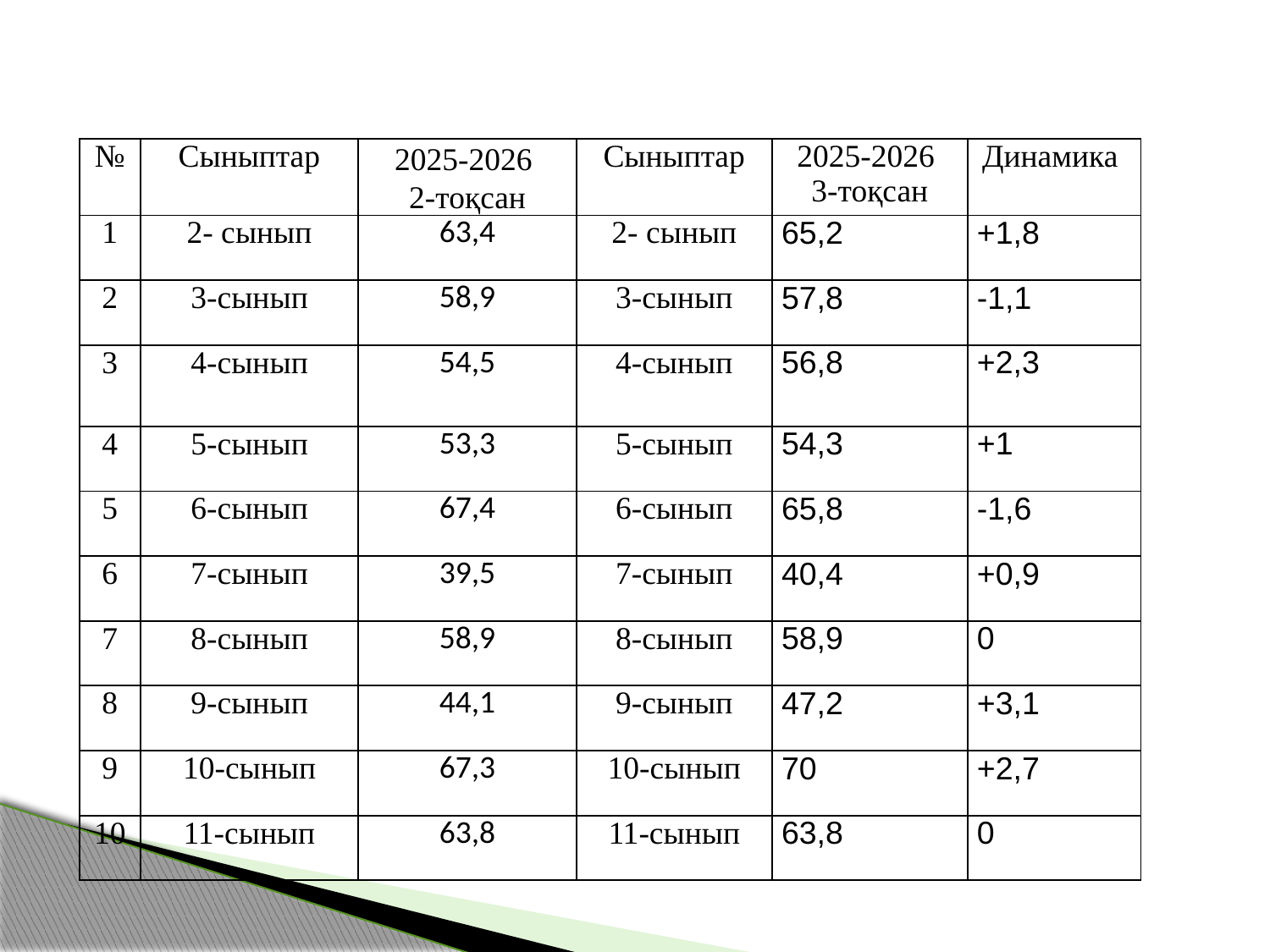

| № | Сыныптар | 2025-2026 2-тоқсан | Сыныптар | 2025-2026 3-тоқсан | Динамика |
| --- | --- | --- | --- | --- | --- |
| 1 | 2- сынып | 63,4 | 2- сынып | 65,2 | +1,8 |
| 2 | 3-сынып | 58,9 | 3-сынып | 57,8 | -1,1 |
| 3 | 4-сынып | 54,5 | 4-сынып | 56,8 | +2,3 |
| 4 | 5-сынып | 53,3 | 5-сынып | 54,3 | +1 |
| 5 | 6-сынып | 67,4 | 6-сынып | 65,8 | -1,6 |
| 6 | 7-сынып | 39,5 | 7-сынып | 40,4 | +0,9 |
| 7 | 8-сынып | 58,9 | 8-сынып | 58,9 | 0 |
| 8 | 9-сынып | 44,1 | 9-сынып | 47,2 | +3,1 |
| 9 | 10-сынып | 67,3 | 10-сынып | 70 | +2,7 |
| 10 | 11-сынып | 63,8 | 11-сынып | 63,8 | 0 |